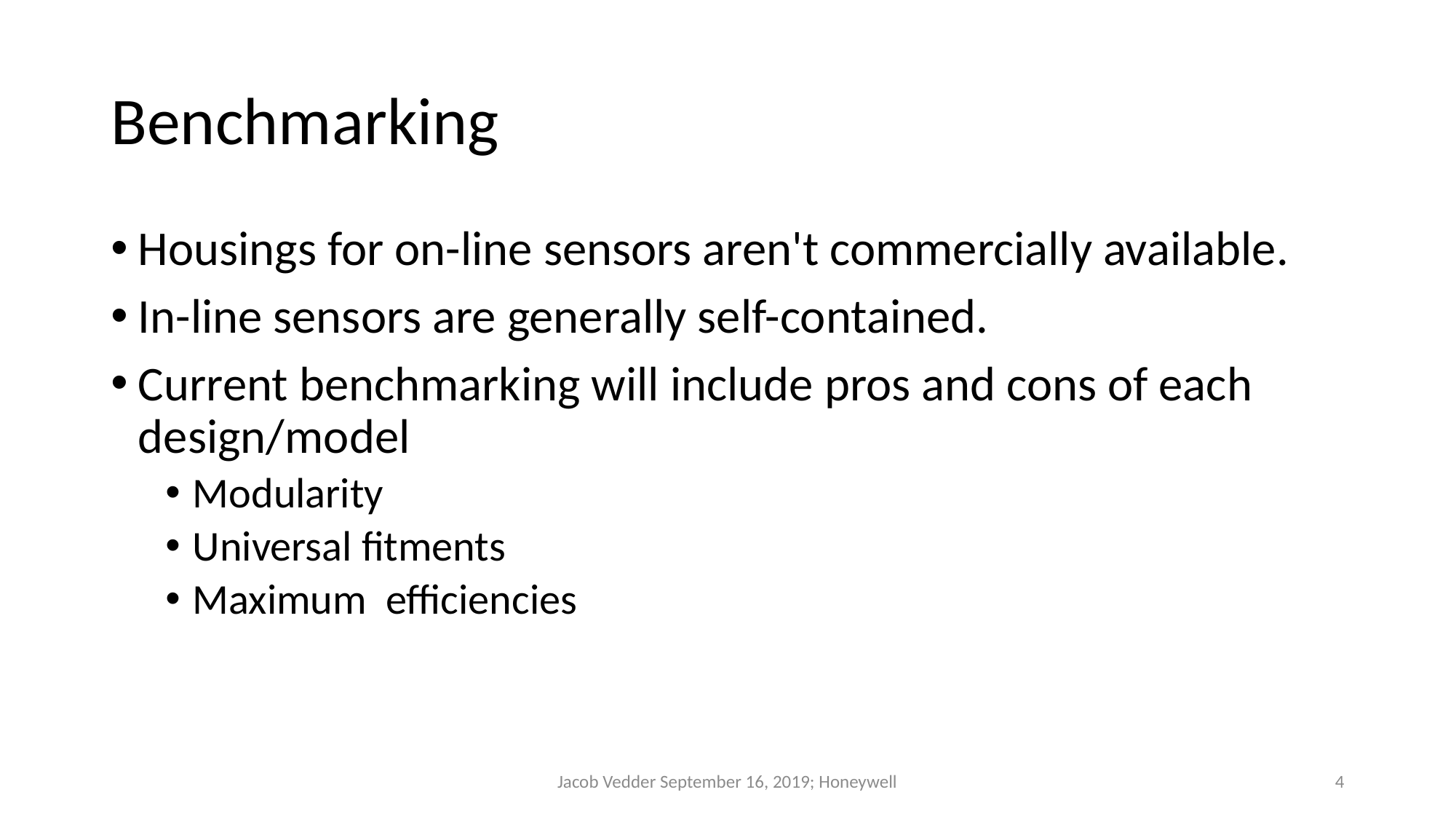

# Benchmarking
Housings for on-line sensors aren't commercially available.
In-line sensors are generally self-contained.
Current benchmarking will include pros and cons of each design/model
Modularity
Universal fitments
Maximum  efficiencies

Jacob Vedder September 16, 2019; Honeywell
4